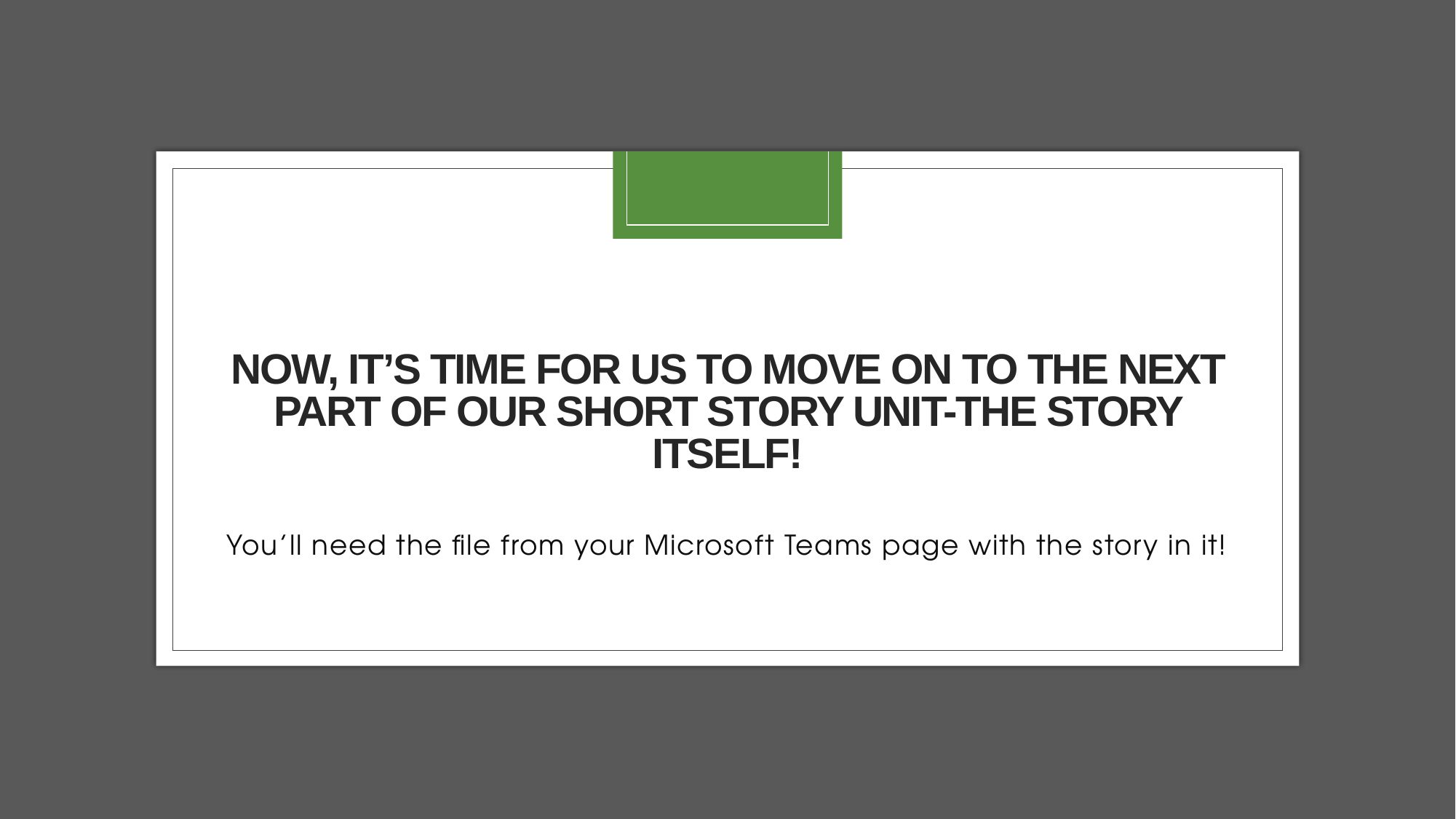

# Now, it’s time for us to move on to the next part of our short story unit-the story itself!
You’ll need the file from your Microsoft Teams page with the story in it!